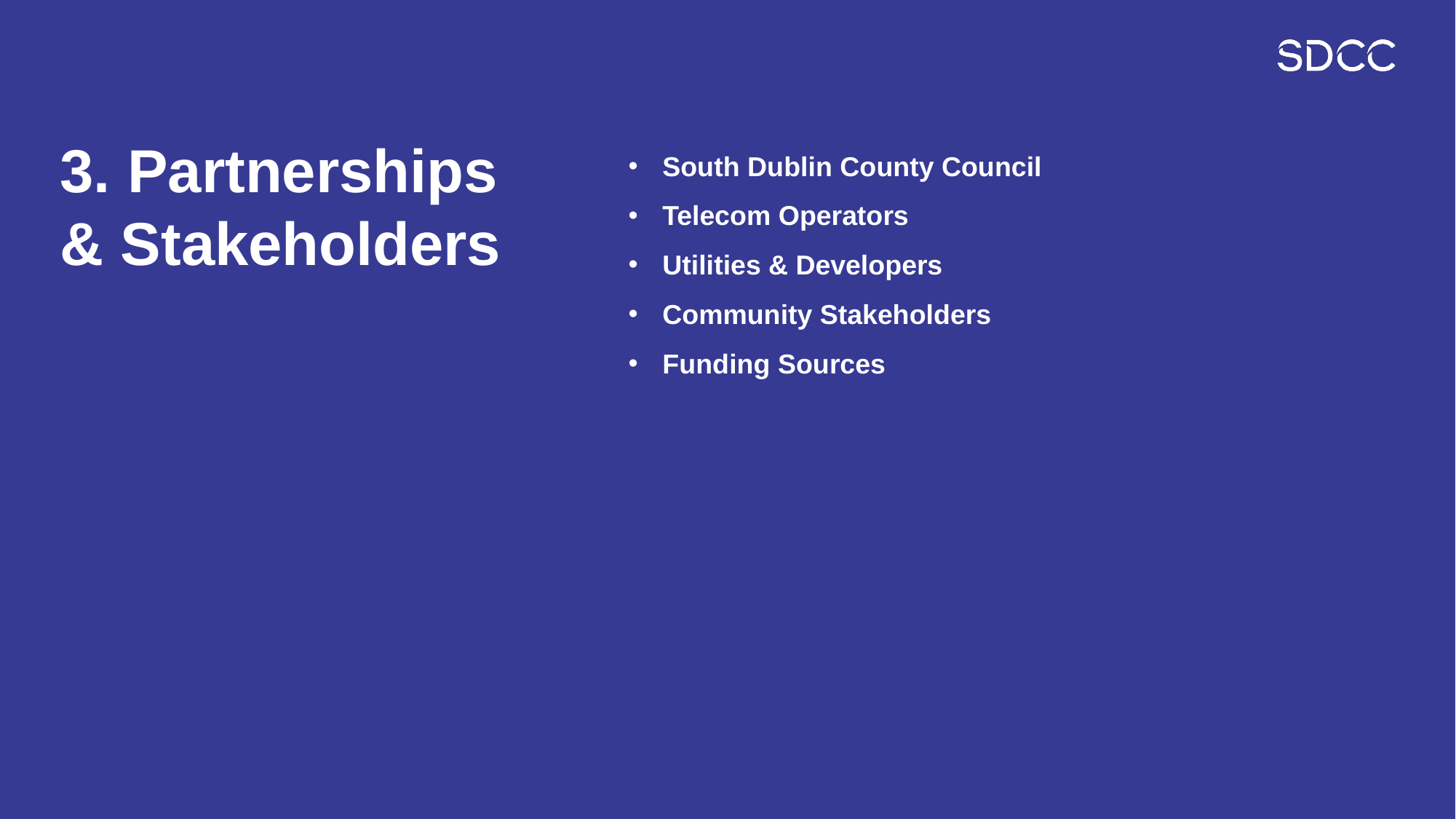

# 3. Partnerships & Stakeholders
South Dublin County Council
Telecom Operators
Utilities & Developers
Community Stakeholders
Funding Sources